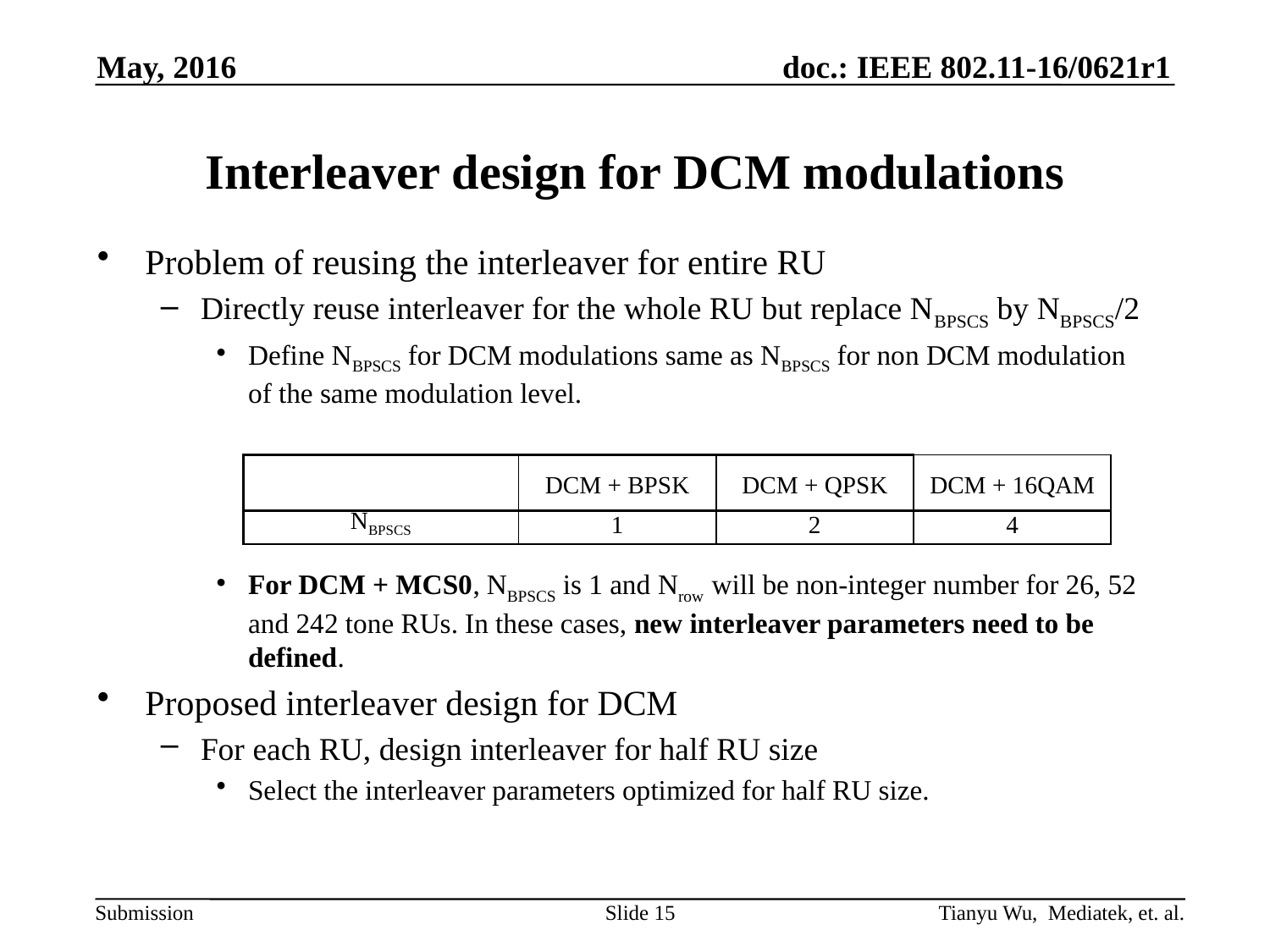

May, 2016
Interleaver design for DCM modulations
Problem of reusing the interleaver for entire RU
Directly reuse interleaver for the whole RU but replace NBPSCS by NBPSCS/2
Define NBPSCS for DCM modulations same as NBPSCS for non DCM modulation of the same modulation level.

For DCM + MCS0, NBPSCS is 1 and Nrow  will be non-integer number for 26, 52 and 242 tone RUs. In these cases, new interleaver parameters need to be defined.
Proposed interleaver design for DCM
For each RU, design interleaver for half RU size
Select the interleaver parameters optimized for half RU size.

|  | DCM + BPSK | DCM + QPSK | DCM + 16QAM |
| --- | --- | --- | --- |
| NBPSCS | 1 | 2 | 4 |
Slide 15
Tianyu Wu,  Mediatek, et. al.